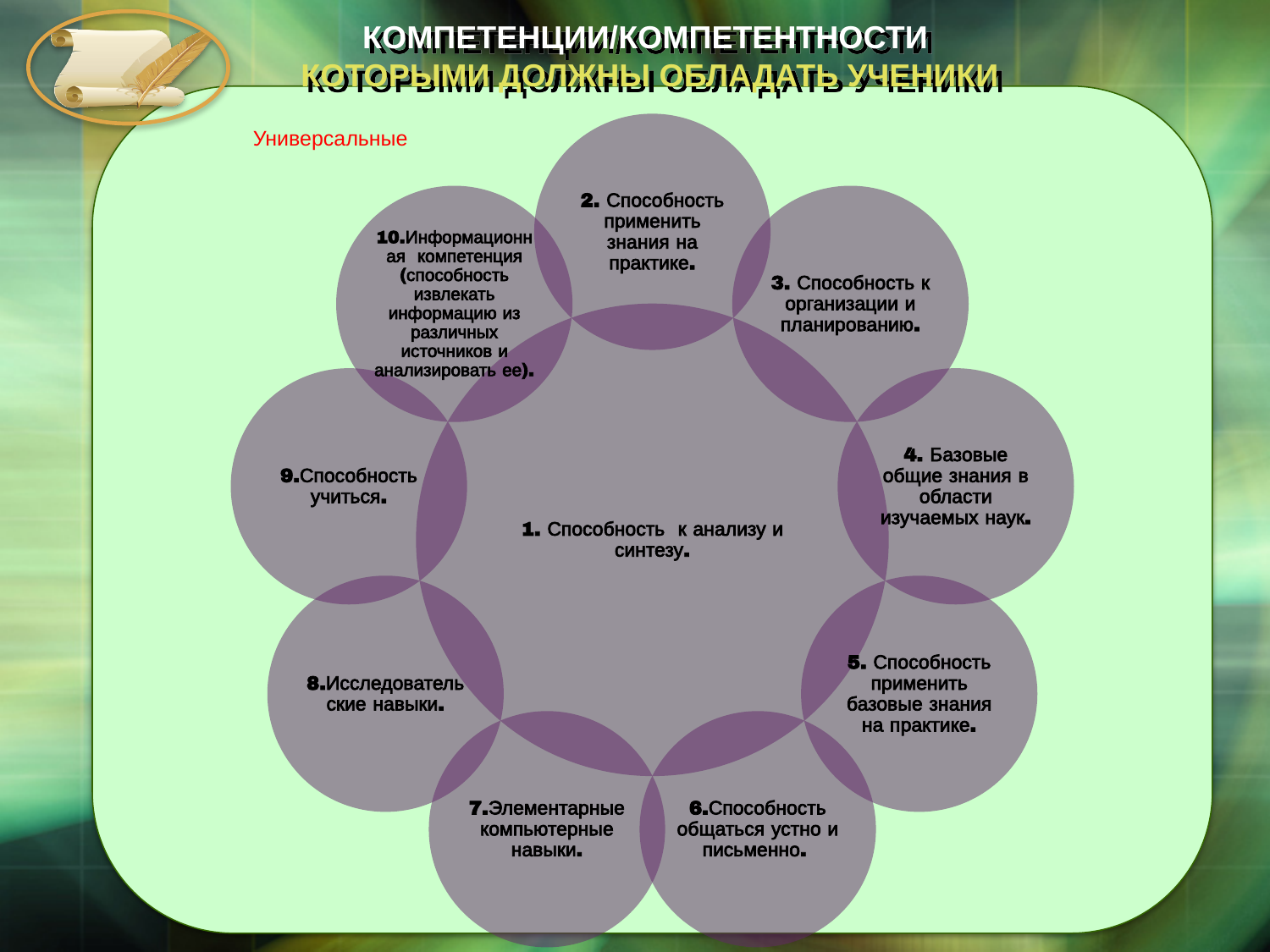

КОМПЕТЕНЦИИ/КОМПЕТЕНТНОСТИ
КОТОРЫМИ ДОЛЖНЫ ОБЛАДАТЬ УЧЕНИКИ

Универсальные

1. Способность  к анализу и синтезу.
2. Способность применить знания на практике.
3. Способность к организации и планированию.
4. Базовые общие знания в области изучаемых наук.
5. Способность применить базовые знания на практике.
6.Способность общаться устно и письменно.
7.Элементарные компьютерные навыки.
8.Исследовательские навыки.
9.Способность учиться.
10.Информационная  компетенция (способность извлекать информацию из различных источников и анализировать ее).